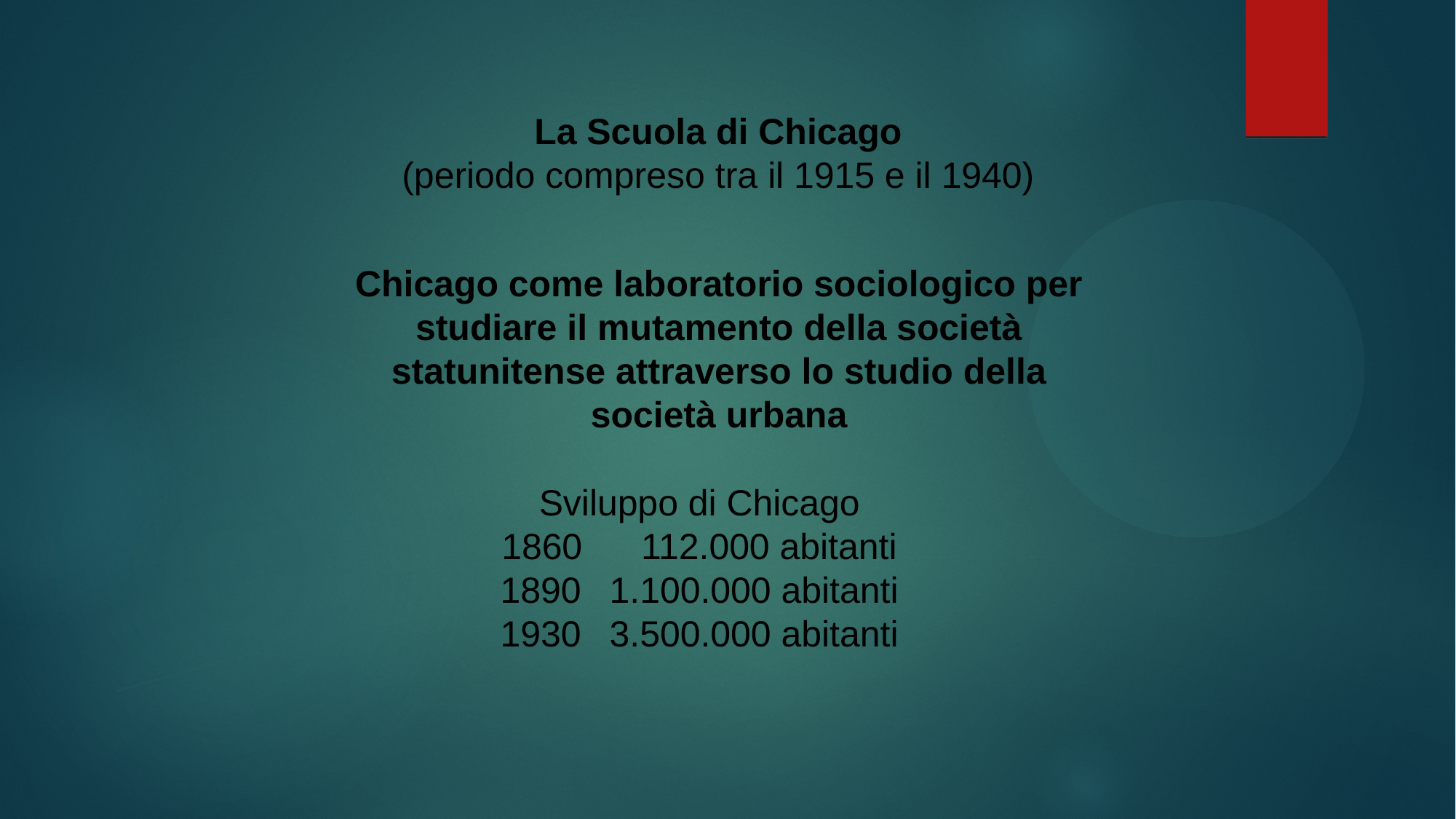

La Scuola di Chicago
(periodo compreso tra il 1915 e il 1940)
Chicago come laboratorio sociologico per studiare il mutamento della società statunitense attraverso lo studio della società urbana
Sviluppo di Chicago
1860	   112.000 abitanti
1890	1.100.000 abitanti
1930	3.500.000 abitanti